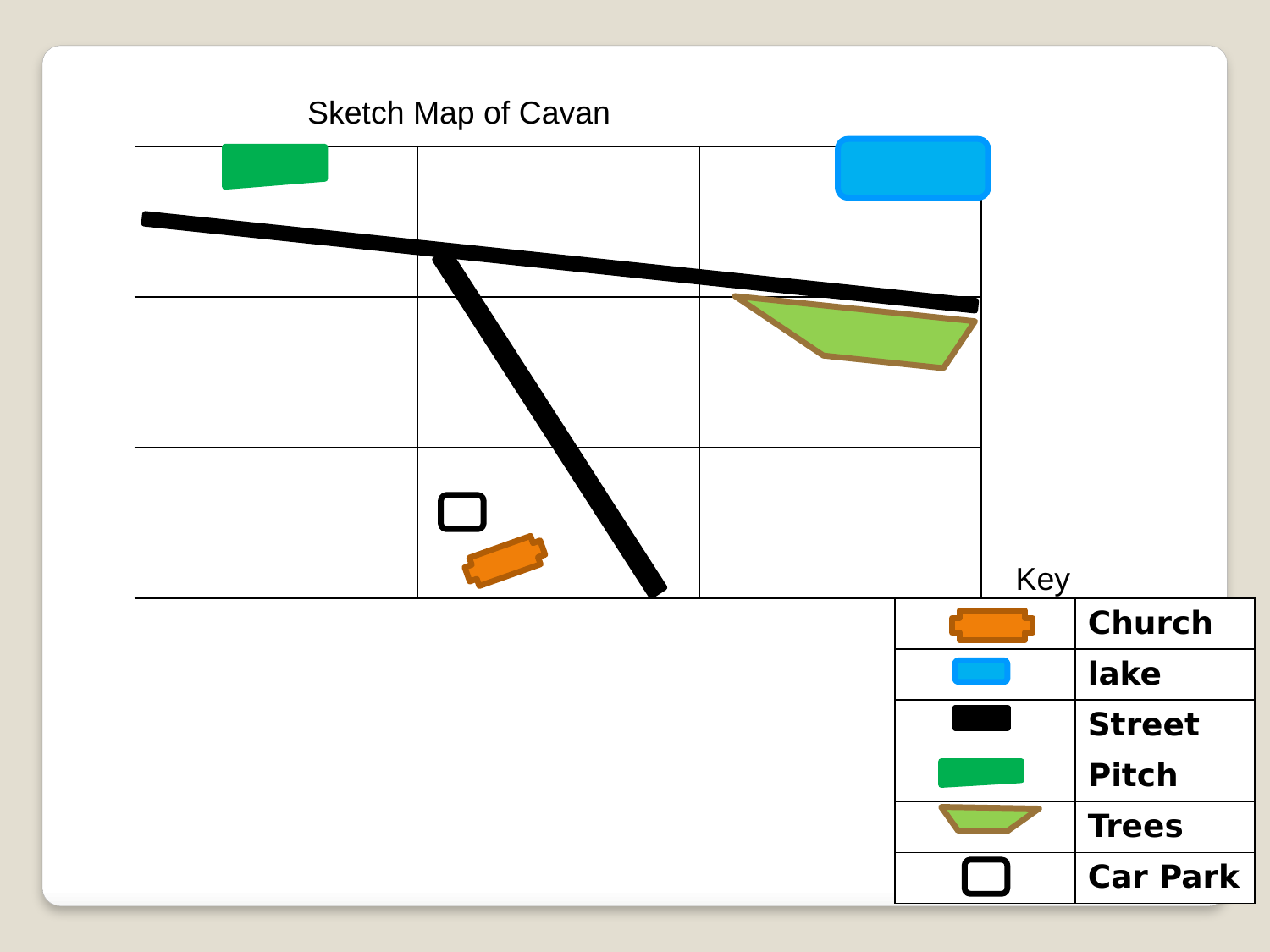

Sketch Map of Cavan

|  |  |  |
| --- | --- | --- |
|  |  |  |
|  |  |  |

Key
|  | Church |
| --- | --- |
|  | lake |
|  | Street |
|  | Pitch |
|  | Trees |
|  | Car Park |